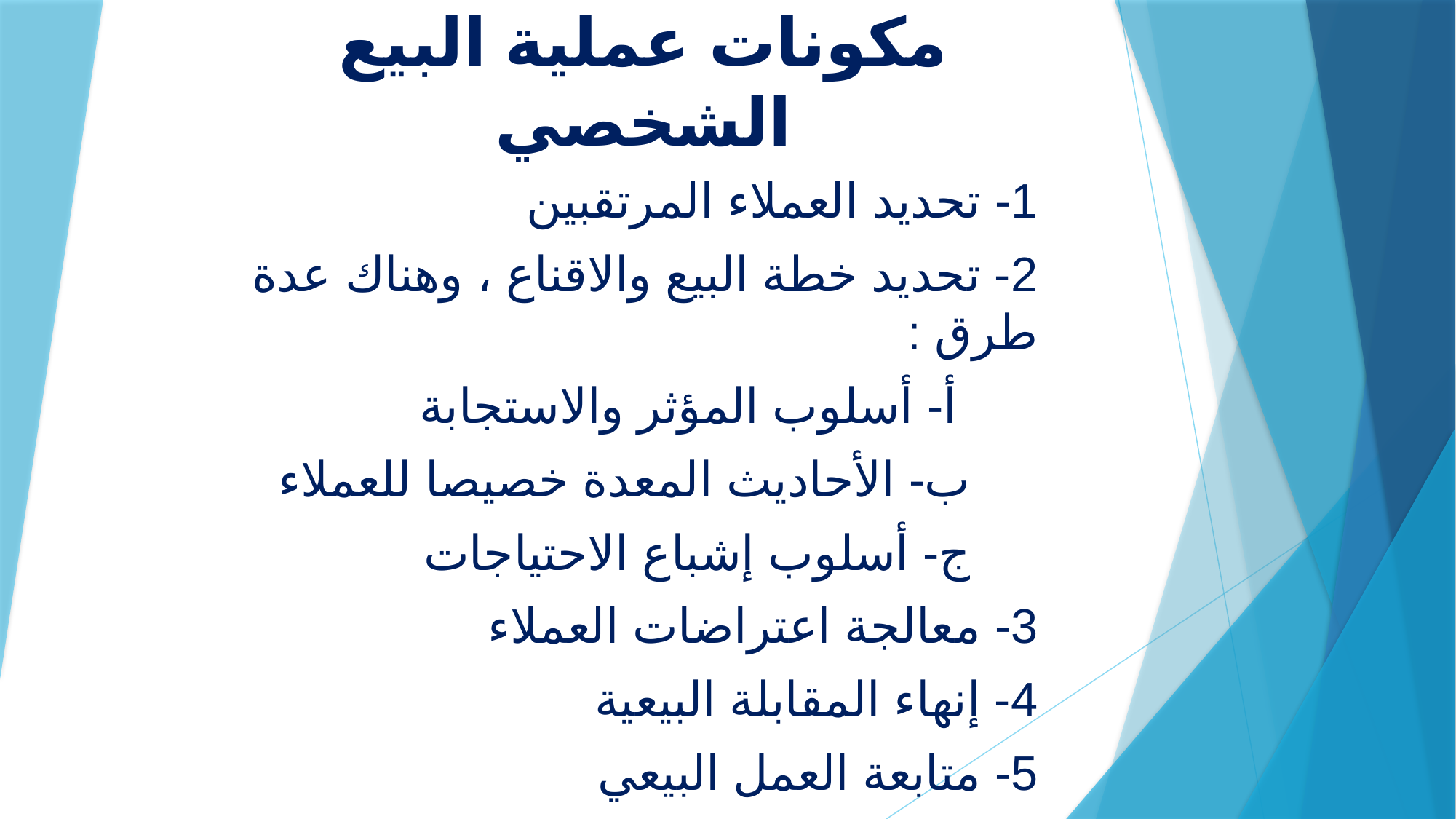

# مكونات عملية البيع الشخصي
1- تحديد العملاء المرتقبين
2- تحديد خطة البيع والاقناع ، وهناك عدة طرق :
      أ- أسلوب المؤثر والاستجابة
     ب- الأحاديث المعدة خصيصا للعملاء
     ج- أسلوب إشباع الاحتياجات
3- معالجة اعتراضات العملاء
4- إنهاء المقابلة البيعية
5- متابعة العمل البيعي